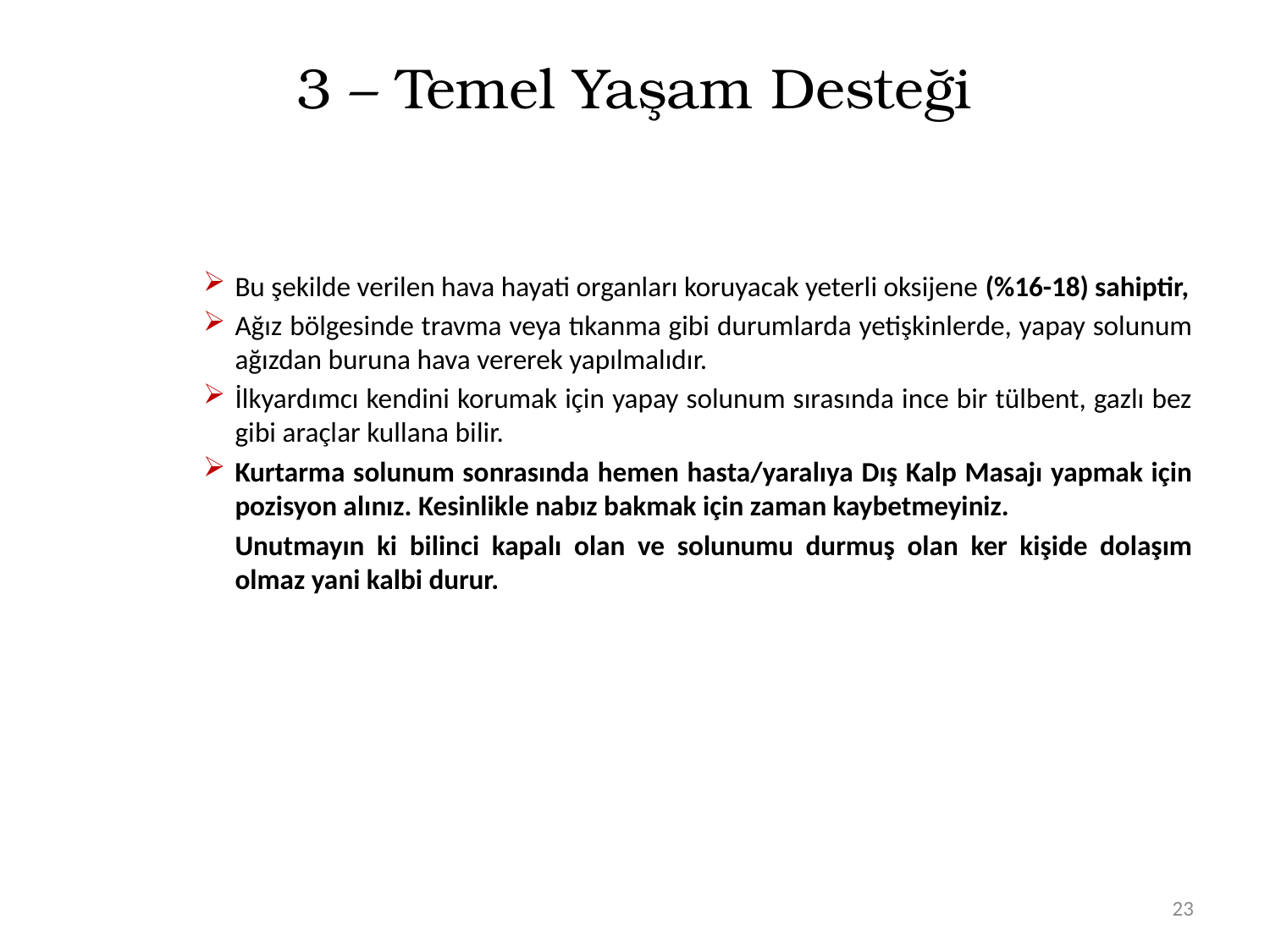

# 3 – Temel Yaşam Desteği

Bu şekilde verilen hava hayati organları koruyacak yeterli oksijene (%16-18) sahiptir,
Ağız bölgesinde travma veya tıkanma gibi durumlarda yetişkinlerde, yapay solunum ağızdan buruna hava vererek yapılmalıdır.
İlkyardımcı kendini korumak için yapay solunum sırasında ince bir tülbent, gazlı bez gibi araçlar kullana bilir.
Kurtarma solunum sonrasında hemen hasta/yaralıya Dış Kalp Masajı yapmak için pozisyon alınız. Kesinlikle nabız bakmak için zaman kaybetmeyiniz.
	Unutmayın ki bilinci kapalı olan ve solunumu durmuş olan ker kişide dolaşım olmaz yani kalbi durur.
23